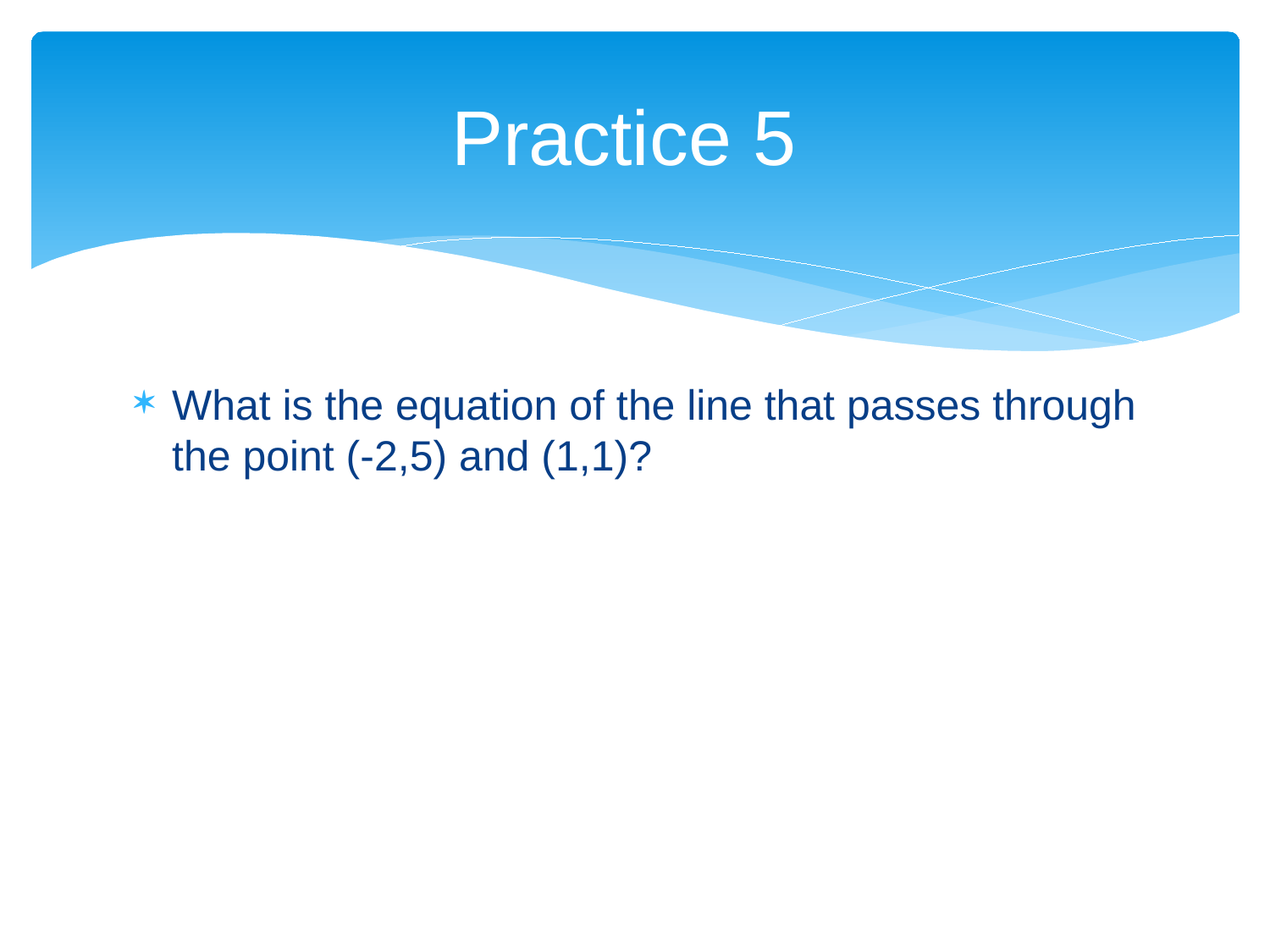

# Practice 5
What is the equation of the line that passes through the point (-2,5) and (1,1)?